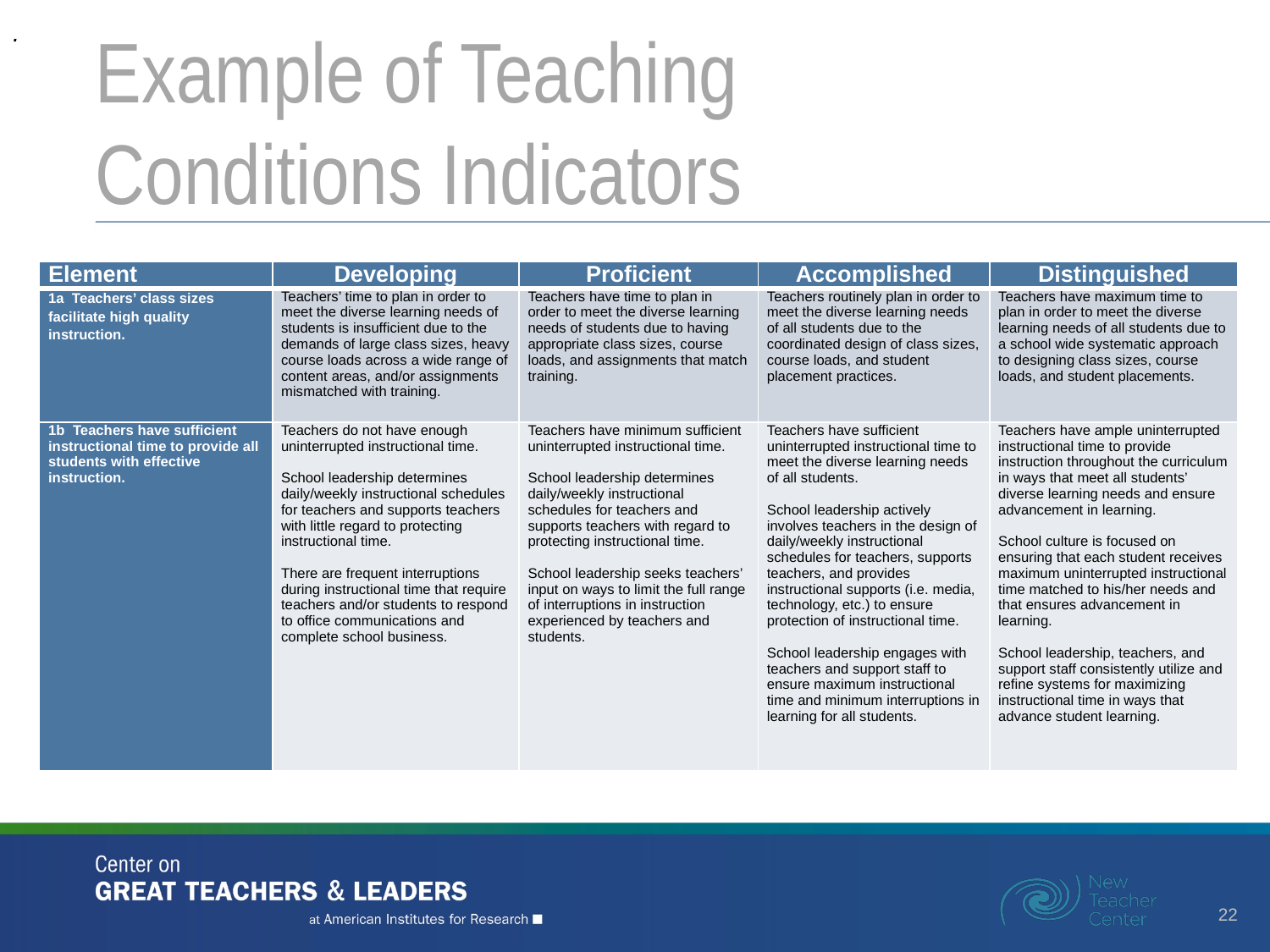

.
# Example of Teaching Conditions Indicators
| Element | Developing | Proficient | Accomplished | Distinguished |
| --- | --- | --- | --- | --- |
| 1a Teachers’ class sizes facilitate high quality instruction. | Teachers’ time to plan in order to meet the diverse learning needs of students is insufficient due to the demands of large class sizes, heavy course loads across a wide range of content areas, and/or assignments mismatched with training. | Teachers have time to plan in order to meet the diverse learning needs of students due to having appropriate class sizes, course loads, and assignments that match training. | Teachers routinely plan in order to meet the diverse learning needs of all students due to the coordinated design of class sizes, course loads, and student placement practices. | Teachers have maximum time to plan in order to meet the diverse learning needs of all students due to a school wide systematic approach to designing class sizes, course loads, and student placements. |
| 1b Teachers have sufficient instructional time to provide all students with effective instruction. | Teachers do not have enough uninterrupted instructional time.   School leadership determines daily/weekly instructional schedules for teachers and supports teachers with little regard to protecting instructional time.   There are frequent interruptions during instructional time that require teachers and/or students to respond to office communications and complete school business. | Teachers have minimum sufficient uninterrupted instructional time.   School leadership determines daily/weekly instructional schedules for teachers and supports teachers with regard to protecting instructional time.   School leadership seeks teachers’ input on ways to limit the full range of interruptions in instruction experienced by teachers and students. | Teachers have sufficient uninterrupted instructional time to meet the diverse learning needs of all students.   School leadership actively involves teachers in the design of daily/weekly instructional schedules for teachers, supports teachers, and provides instructional supports (i.e. media, technology, etc.) to ensure protection of instructional time.   School leadership engages with teachers and support staff to ensure maximum instructional time and minimum interruptions in learning for all students. | Teachers have ample uninterrupted instructional time to provide instruction throughout the curriculum in ways that meet all students’ diverse learning needs and ensure advancement in learning.   School culture is focused on ensuring that each student receives maximum uninterrupted instructional time matched to his/her needs and that ensures advancement in learning.   School leadership, teachers, and support staff consistently utilize and refine systems for maximizing instructional time in ways that advance student learning. |
22